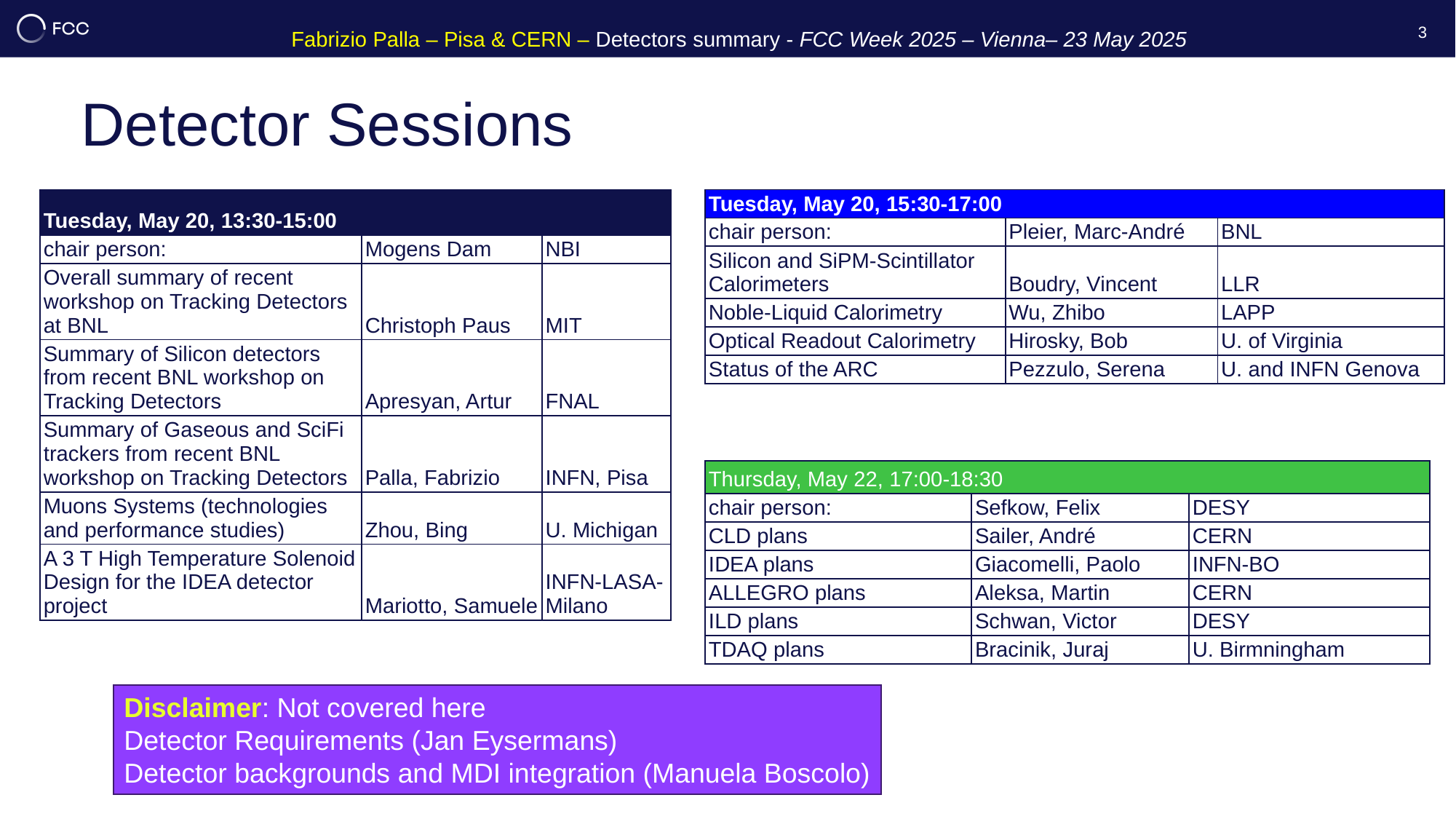

3
# Detector Sessions
| Tuesday, May 20, 15:30-17:00 |  |  |
| --- | --- | --- |
| chair person: | Pleier, Marc-André | BNL |
| Silicon and SiPM-Scintillator Calorimeters | Boudry, Vincent | LLR |
| Noble-Liquid Calorimetry | Wu, Zhibo | LAPP |
| Optical Readout Calorimetry | Hirosky, Bob | U. of Virginia |
| Status of the ARC | Pezzulo, Serena | U. and INFN Genova |
| Tuesday, May 20, 13:30-15:00 |  |  |
| --- | --- | --- |
| chair person: | Mogens Dam | NBI |
| Overall summary of recent workshop on Tracking Detectors at BNL | Christoph Paus | MIT |
| Summary of Silicon detectors from recent BNL workshop on Tracking Detectors | Apresyan, Artur | FNAL |
| Summary of Gaseous and SciFi trackers from recent BNL workshop on Tracking Detectors | Palla, Fabrizio | INFN, Pisa |
| Muons Systems (technologies and performance studies) | Zhou, Bing | U. Michigan |
| A 3 T High Temperature Solenoid Design for the IDEA detector project | Mariotto, Samuele | INFN-LASA-Milano |
| Thursday, May 22, 17:00-18:30 |  |  |
| --- | --- | --- |
| chair person: | Sefkow, Felix | DESY |
| CLD plans | Sailer, André | CERN |
| IDEA plans | Giacomelli, Paolo | INFN-BO |
| ALLEGRO plans | Aleksa, Martin | CERN |
| ILD plans | Schwan, Victor | DESY |
| TDAQ plans | Bracinik, Juraj | U. Birmningham |
Disclaimer: Not covered here
Detector Requirements (Jan Eysermans)
Detector backgrounds and MDI integration (Manuela Boscolo)